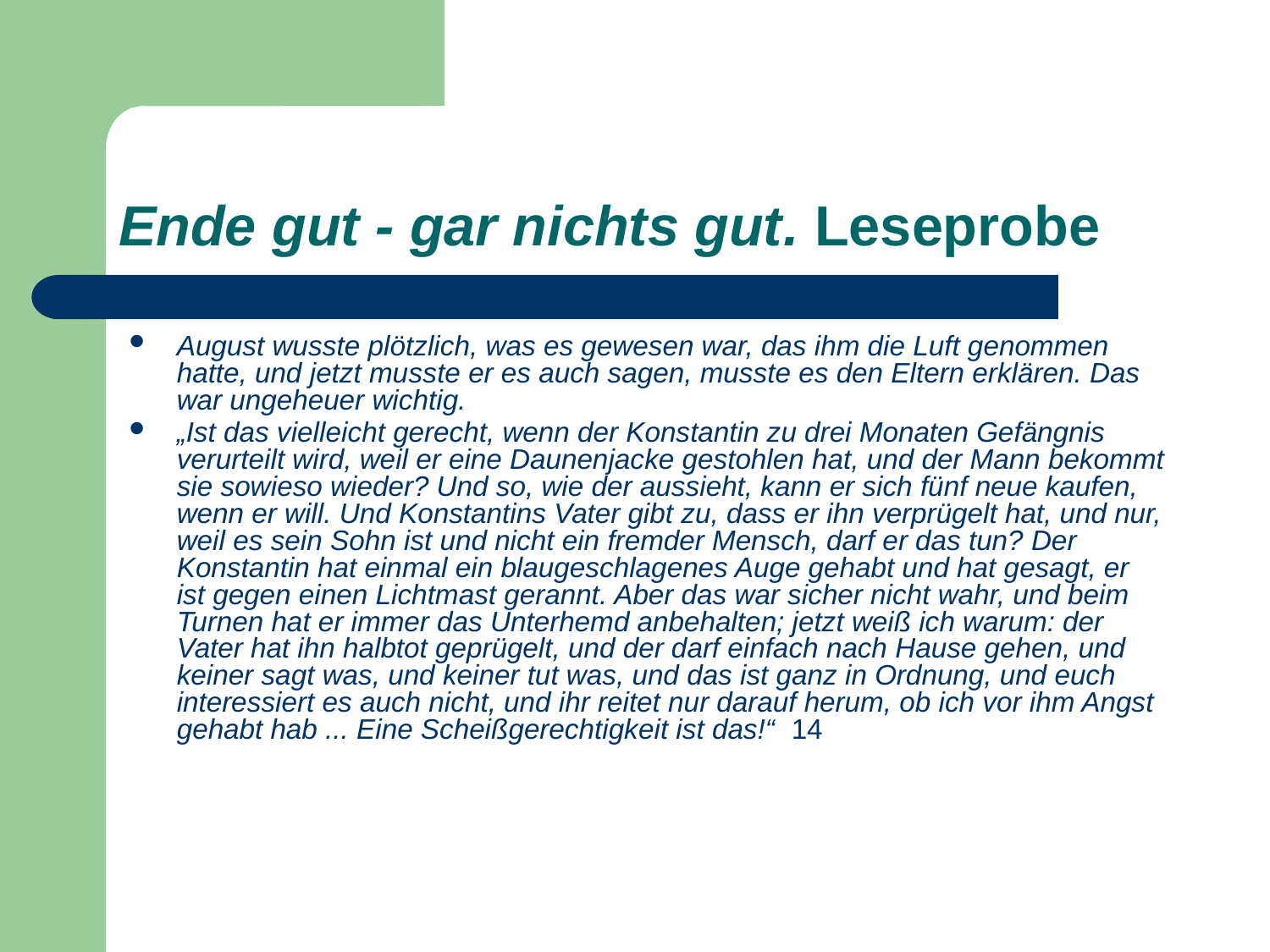

# Ende gut - gar nichts gut. Leseprobe
August wusste plötzlich, was es gewesen war, das ihm die Luft genommen hatte, und jetzt musste er es auch sagen, musste es den Eltern erklären. Das war ungeheuer wichtig.
„Ist das vielleicht gerecht, wenn der Konstantin zu drei Monaten Gefängnis verurteilt wird, weil er eine Daunenjacke gestohlen hat, und der Mann bekommt sie sowieso wieder? Und so, wie der aussieht, kann er sich fünf neue kaufen, wenn er will. Und Konstantins Vater gibt zu, dass er ihn verprügelt hat, und nur, weil es sein Sohn ist und nicht ein fremder Mensch, darf er das tun? Der Konstantin hat einmal ein blaugeschlagenes Auge gehabt und hat gesagt, er  ist gegen einen Lichtmast gerannt. Aber das war sicher nicht wahr, und beim Turnen hat er immer das Unterhemd anbehalten; jetzt weiß ich warum: der Vater hat ihn halbtot geprügelt, und der darf einfach nach Hause gehen, und keiner sagt was, und keiner tut was, und das ist ganz in Ordnung, und euch interessiert es auch nicht, und ihr reitet nur darauf herum, ob ich vor ihm Angst gehabt hab ... Eine Scheißgerechtigkeit ist das!“  14